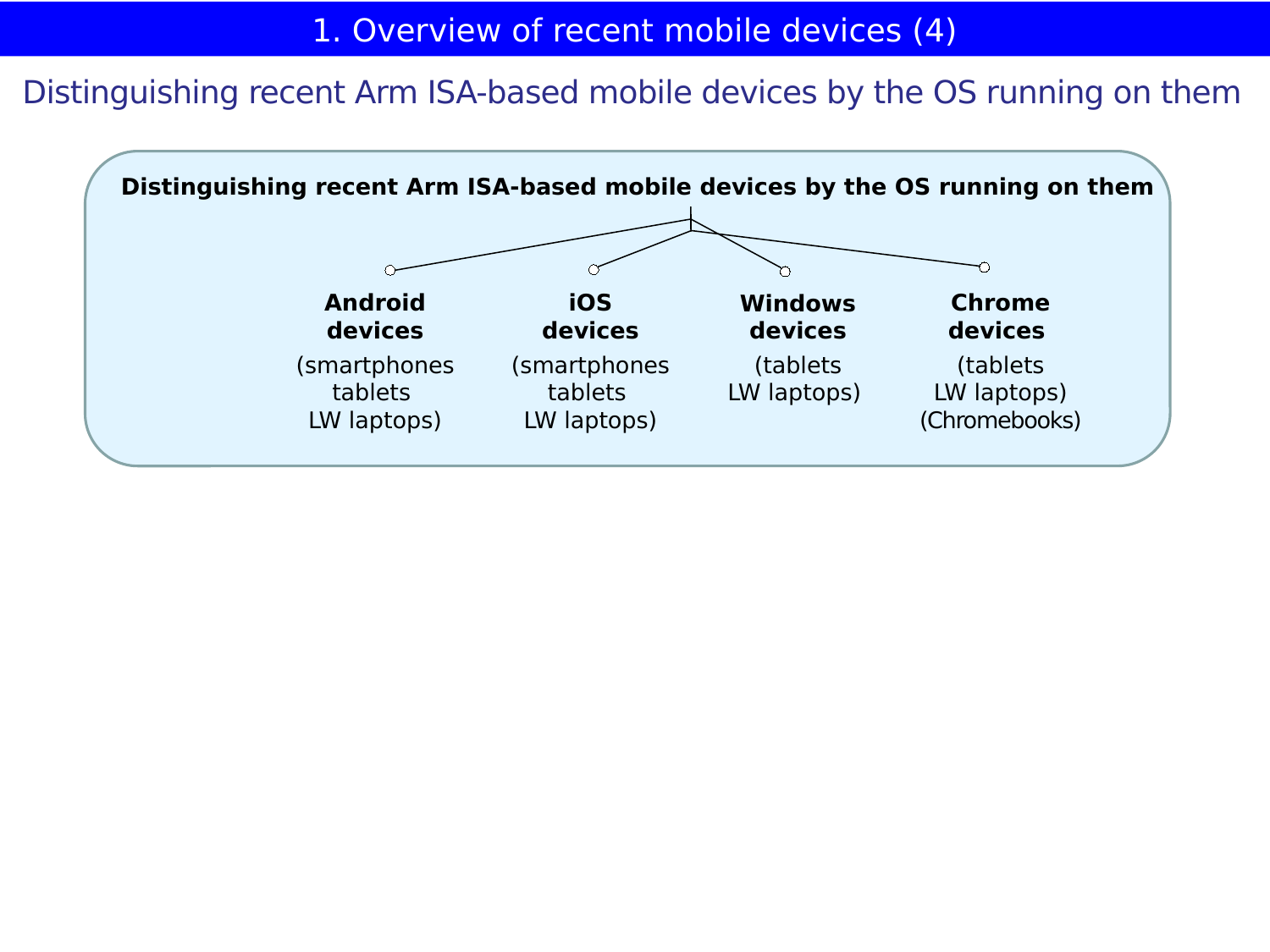

# 1. Overview of recent mobile devices (4)
Distinguishing recent Arm ISA-based mobile devices by the OS running on them

Distinguishing recent Arm ISA-based mobile devices by the OS running on them

Chrome
devices
(tablets
LW laptops)
(Chromebooks)
Android
devices
(smartphones
tablets
LW laptops)
iOS
devices
(smartphones
tablets
LW laptops)
Windows
devices
(tablets
LW laptops)